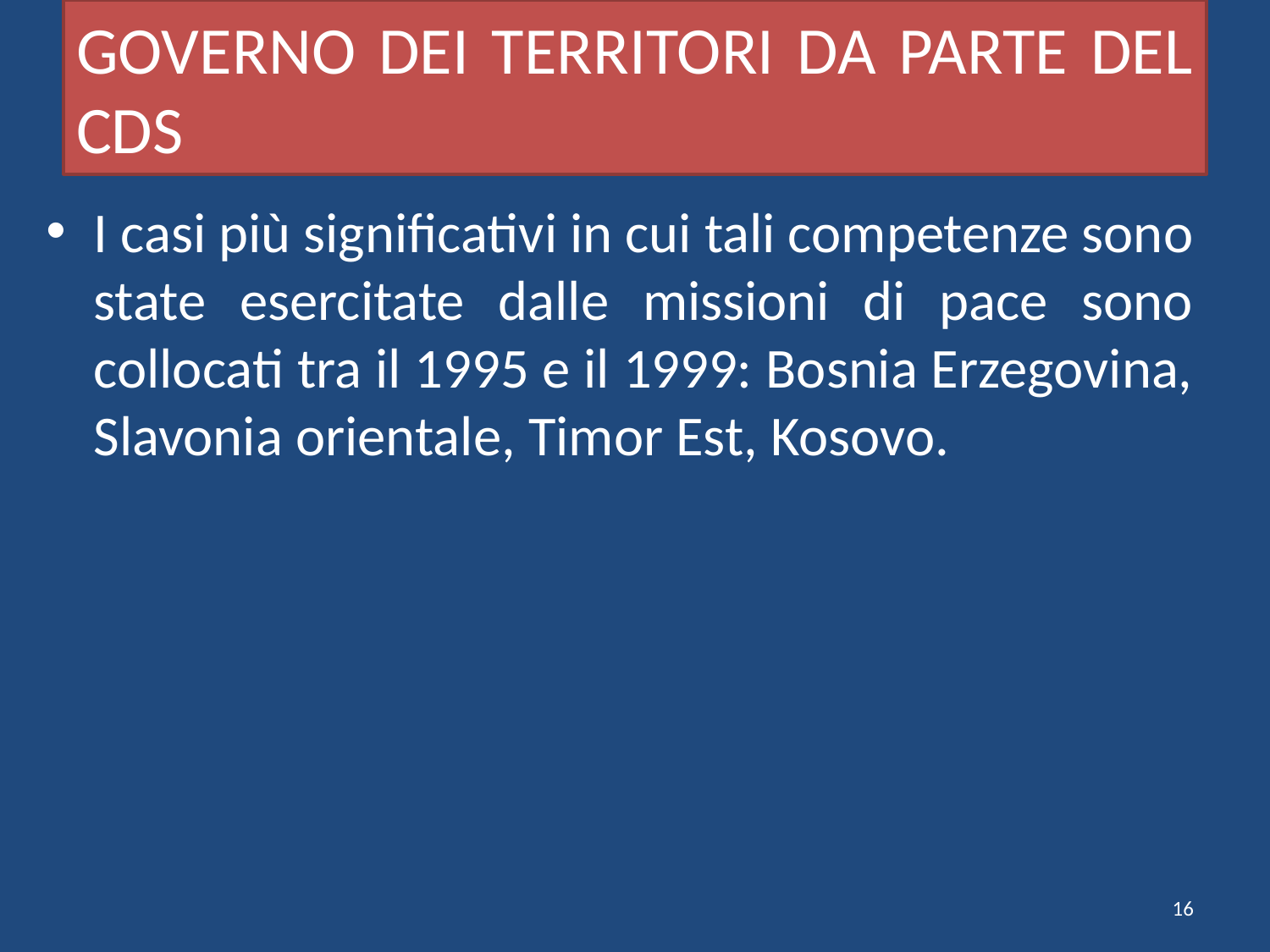

# GOVERNO DEI TERRITORI DA PARTE DEL CDS
I casi più significativi in cui tali competenze sono state esercitate dalle missioni di pace sono collocati tra il 1995 e il 1999: Bosnia Erzegovina, Slavonia orientale, Timor Est, Kosovo.
16